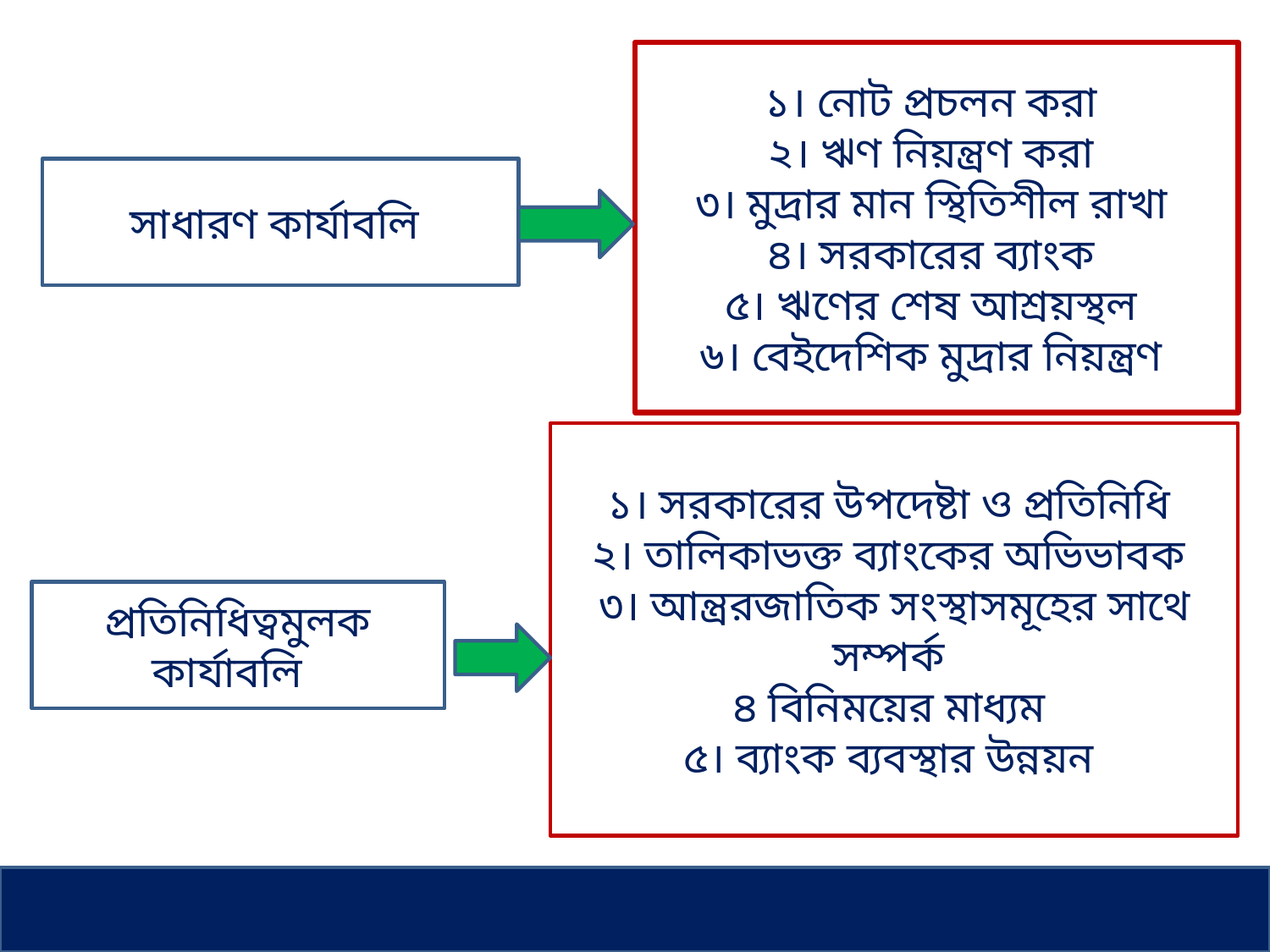

১। নোট প্রচলন করা
২। ঋণ নিয়ন্ত্রণ করা
৩। মুদ্রার মান স্থিতিশীল রাখা
৪। সরকারের ব্যাংক
৫। ঋণের শেষ আশ্রয়স্থল
৬। বেইদেশিক মুদ্রার নিয়ন্ত্রণ
সাধারণ কার্যাবলি

১। সরকারের উপদেষ্টা ও প্রতিনিধি
২। তালিকাভক্ত ব্যাংকের অভিভাবক
৩। আন্ত্ররজাতিক সংস্থাসমূহের সাথে সম্পর্ক
৪ বিনিময়ের মাধ্যম
৫। ব্যাংক ব্যবস্থার উন্নয়ন
প্রতিনিধিত্বমুলক কার্যাবলি